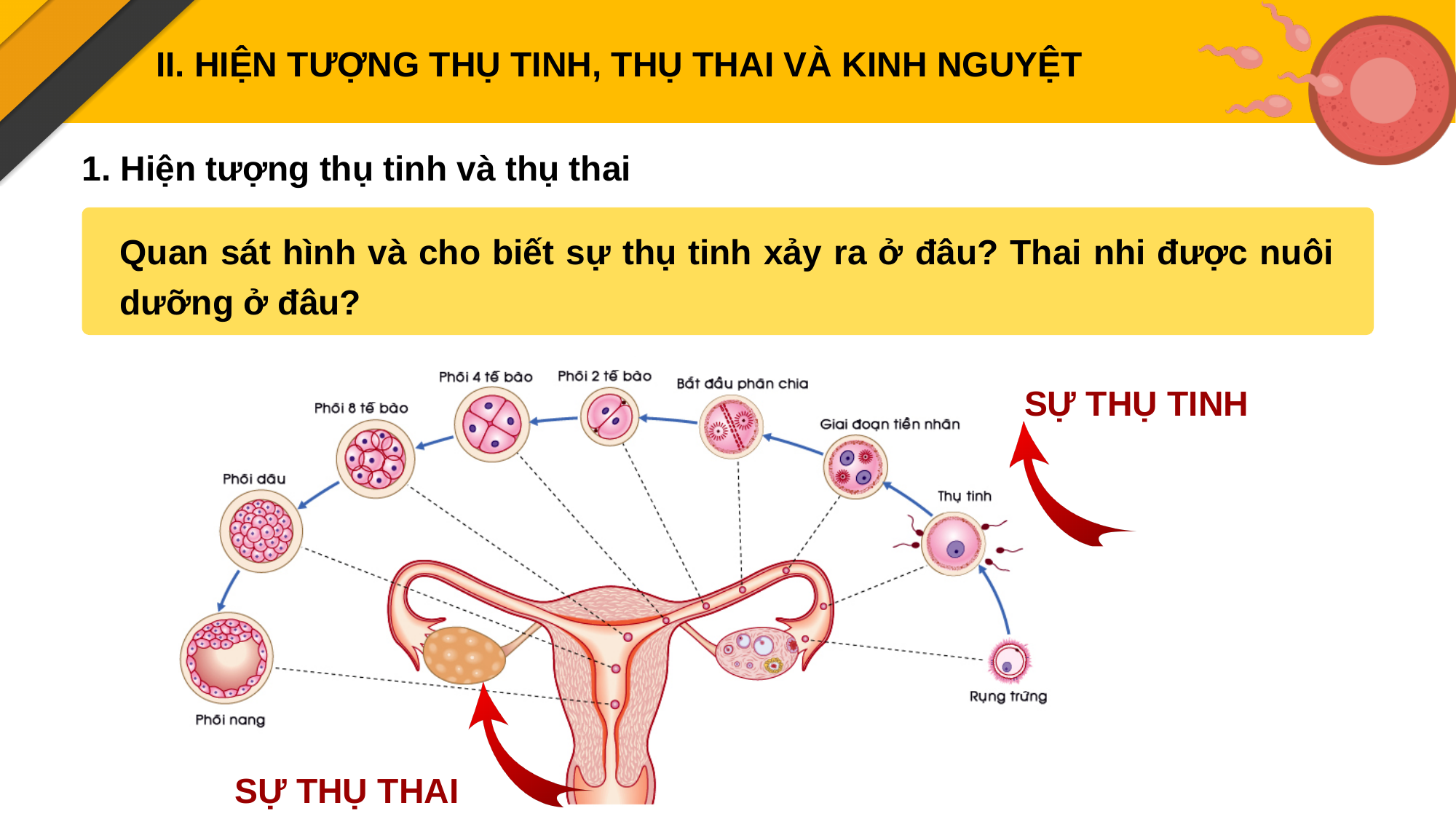

II. HIỆN TƯỢNG THỤ TINH, THỤ THAI VÀ KINH NGUYỆT
1. Hiện tượng thụ tinh và thụ thai

Quan sát hình và cho biết sự thụ tinh xảy ra ở đâu? Thai nhi được nuôi dưỡng ở đâu?

SỰ THỤ TINH

SỰ THỤ THAI